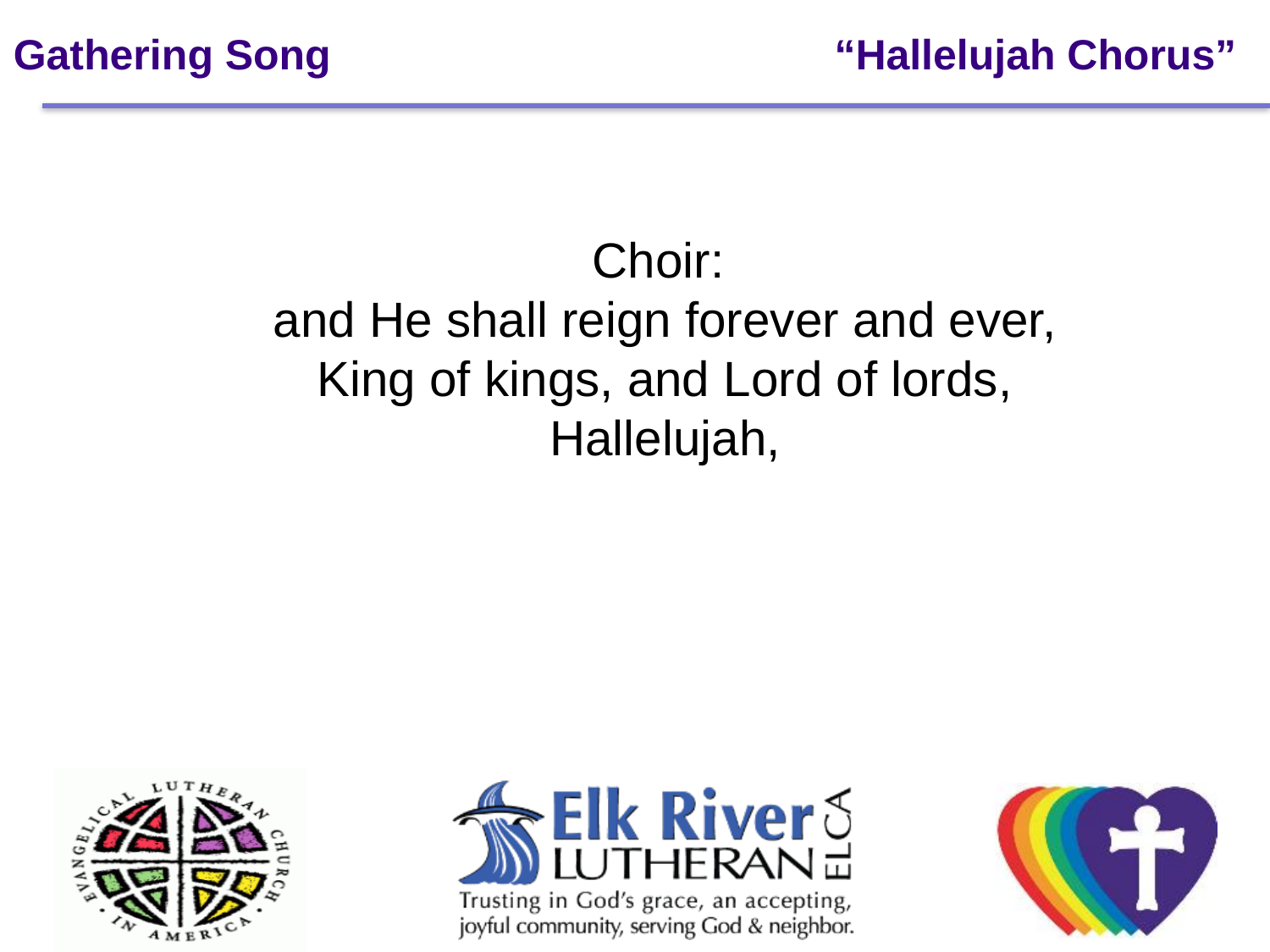

# Gathering Song		  		     “Hallelujah Chorus”
Choir:
and He shall reign forever and ever,
King of kings, and Lord of lords,
Hallelujah,